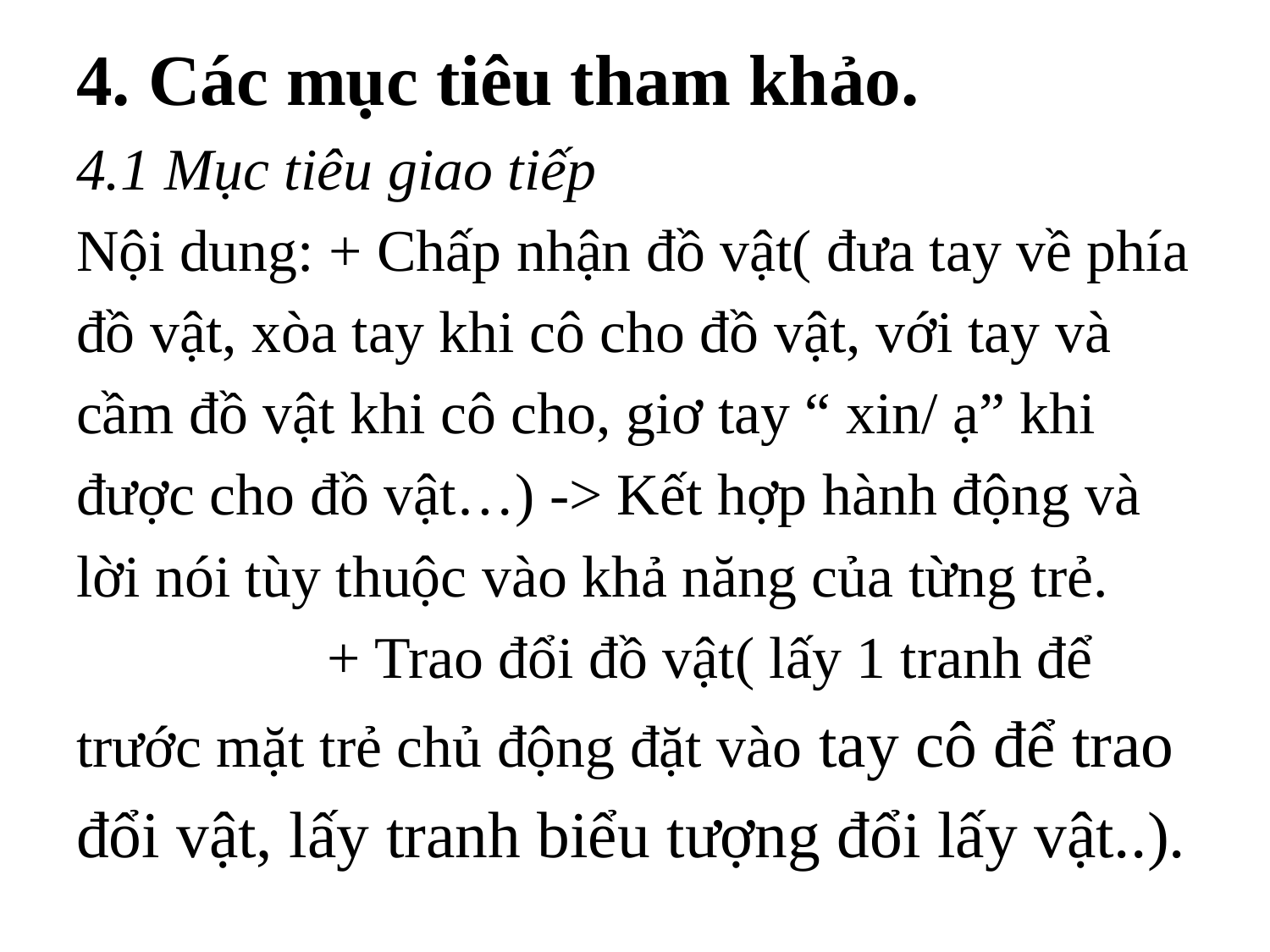

# 4. Các mục tiêu tham khảo. 4.1 Mục tiêu giao tiếp Nội dung: + Chấp nhận đồ vật( đưa tay về phía đồ vật, xòa tay khi cô cho đồ vật, với tay và cầm đồ vật khi cô cho, giơ tay “ xin/ ạ” khi được cho đồ vật…) -> Kết hợp hành động và lời nói tùy thuộc vào khả năng của từng trẻ. + Trao đổi đồ vật( lấy 1 tranh để trước mặt trẻ chủ động đặt vào tay cô để trao đổi vật, lấy tranh biểu tượng đổi lấy vật..).